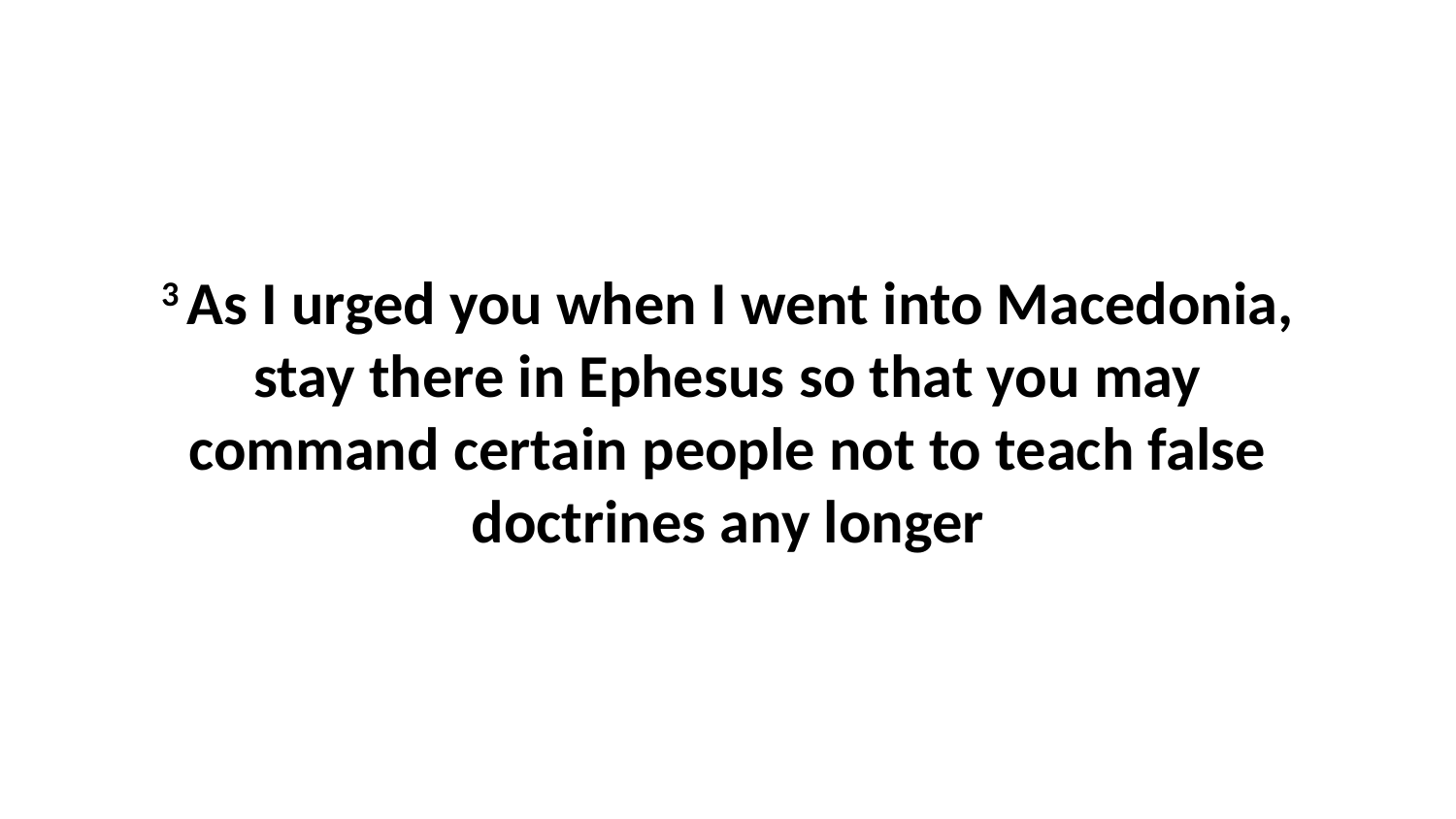

3 As I urged you when I went into Macedonia, stay there in Ephesus so that you may command certain people not to teach false doctrines any longer